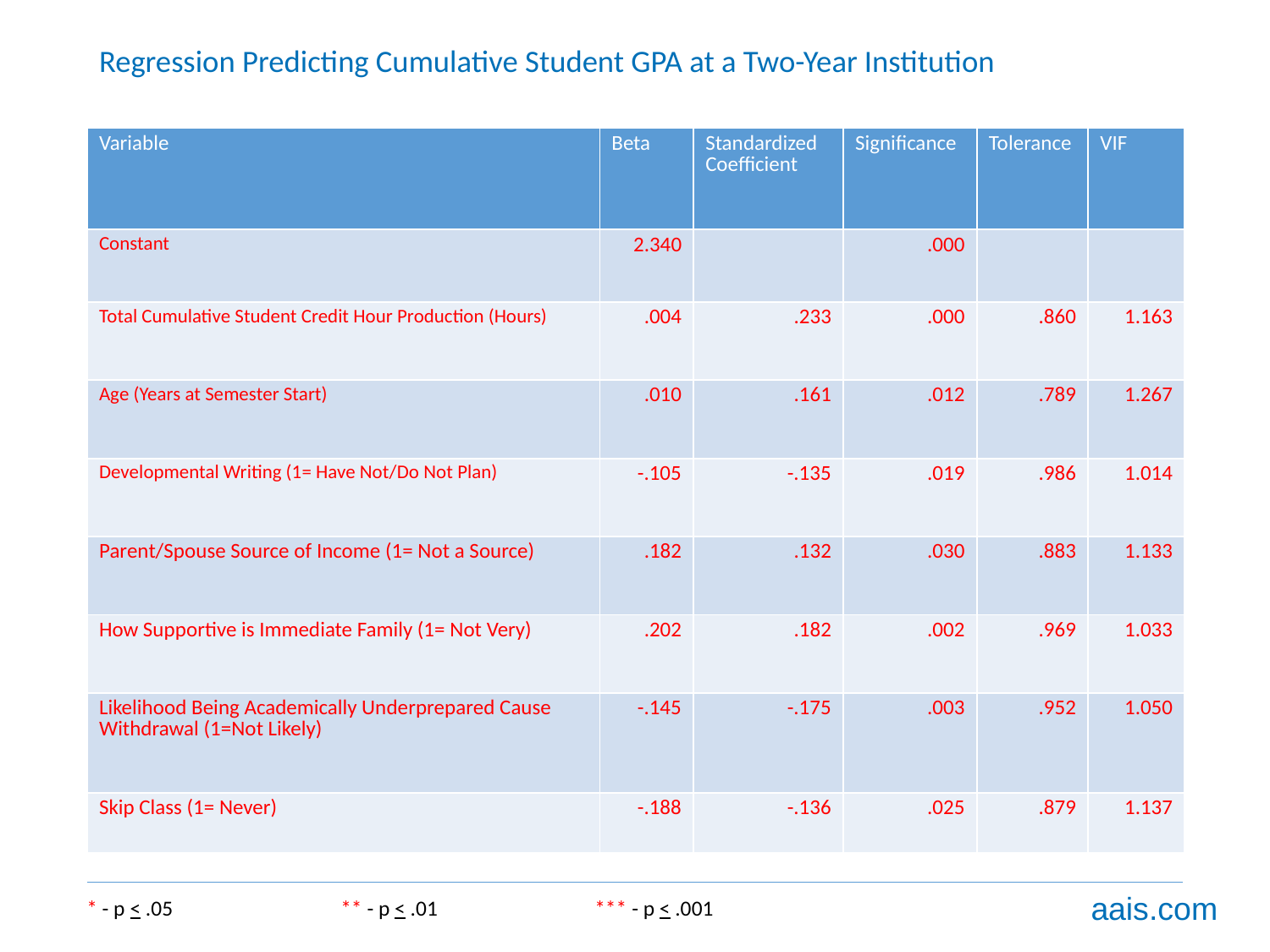

Regression Predicting Cumulative Student GPA at a Two-Year Institution
| Variable | Beta | Standardized Coefficient | Significance | Tolerance | VIF |
| --- | --- | --- | --- | --- | --- |
| Constant | 2.340 |  | .000 |  |  |
| Total Cumulative Student Credit Hour Production (Hours) | .004 | .233 | .000 | .860 | 1.163 |
| Age (Years at Semester Start) | .010 | .161 | .012 | .789 | 1.267 |
| Developmental Writing (1= Have Not/Do Not Plan) | -.105 | -.135 | .019 | .986 | 1.014 |
| Parent/Spouse Source of Income (1= Not a Source) | .182 | .132 | .030 | .883 | 1.133 |
| How Supportive is Immediate Family (1= Not Very) | .202 | .182 | .002 | .969 | 1.033 |
| Likelihood Being Academically Underprepared Cause Withdrawal (1=Not Likely) | -.145 | -.175 | .003 | .952 | 1.050 |
| Skip Class (1= Never) | -.188 | -.136 | .025 | .879 | 1.137 |
* - p < .05		** - p < .01		*** - p < .001